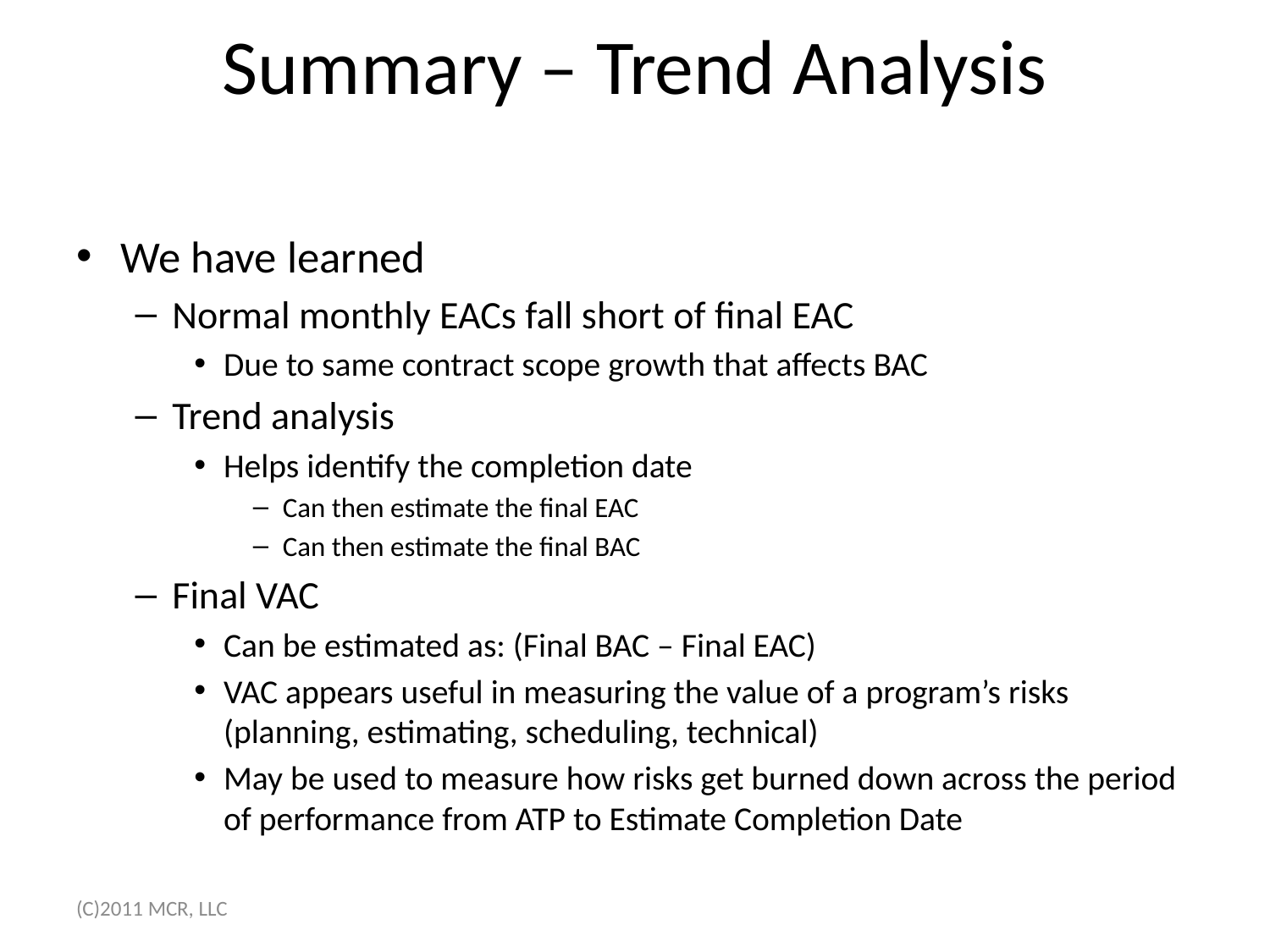

# Summary – Trend Analysis
We have learned
Normal monthly EACs fall short of final EAC
Due to same contract scope growth that affects BAC
Trend analysis
Helps identify the completion date
Can then estimate the final EAC
Can then estimate the final BAC
Final VAC
Can be estimated as: (Final BAC – Final EAC)
VAC appears useful in measuring the value of a program’s risks (planning, estimating, scheduling, technical)
May be used to measure how risks get burned down across the period of performance from ATP to Estimate Completion Date

(C)2011 MCR, LLC
13